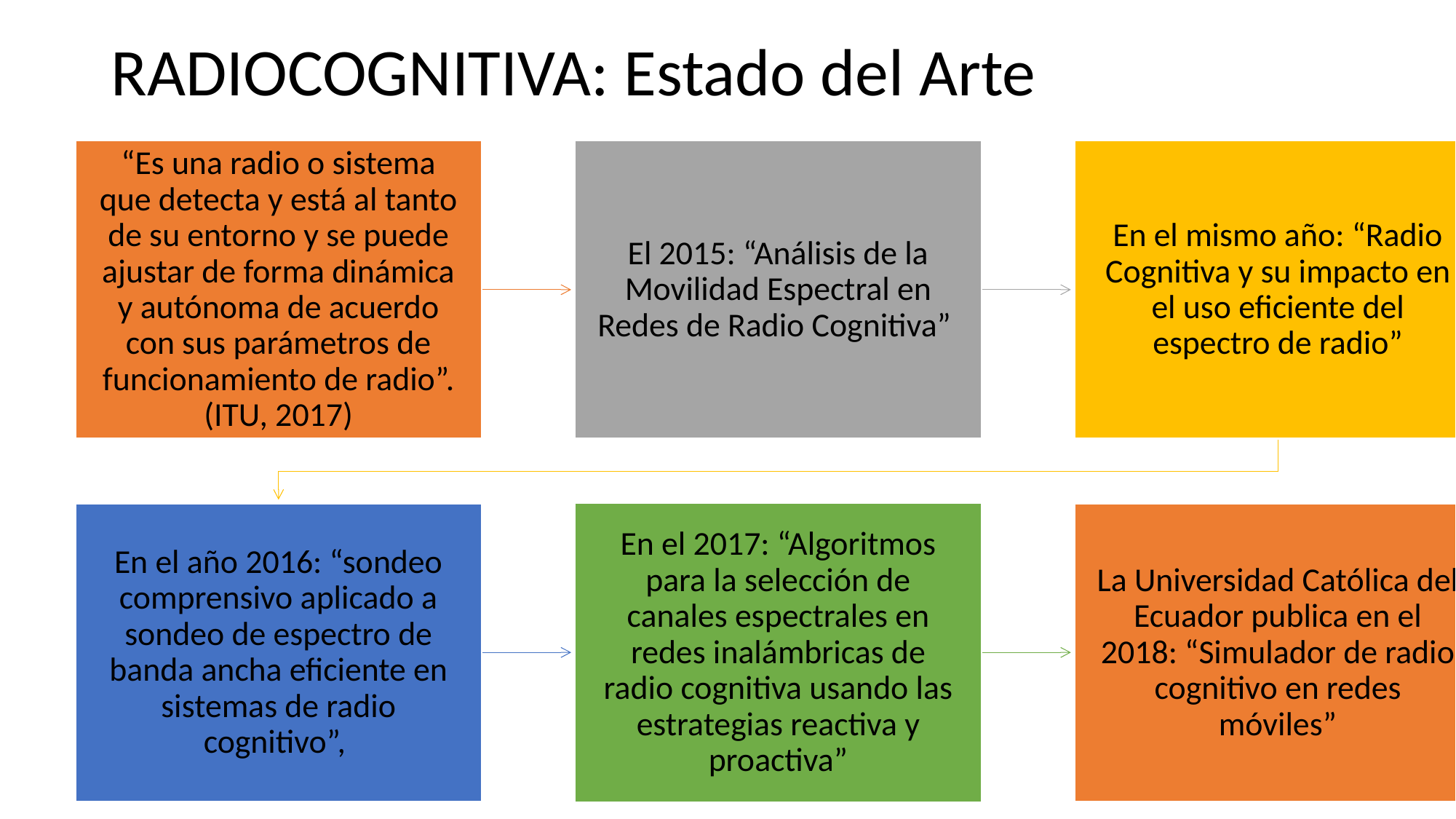

# RADIOCOGNITIVA: Estado del Arte

“Es una radio o sistema que detecta y está al tanto de su entorno y se puede ajustar de forma dinámica y autónoma de acuerdo con sus parámetros de funcionamiento de radio”. (ITU, 2017)

El 2015: “Análisis de la Movilidad Espectral en Redes de Radio Cognitiva”

En el mismo año: “Radio Cognitiva y su impacto en el uso eficiente del espectro de radio”

En el año 2016: “sondeo comprensivo aplicado a sondeo de espectro de banda ancha eficiente en sistemas de radio cognitivo”,

En el 2017: “Algoritmos para la selección de canales espectrales en redes inalámbricas de radio cognitiva usando las estrategias reactiva y proactiva”
La Universidad Católica del Ecuador publica en el 2018: “Simulador de radio cognitivo en redes móviles”